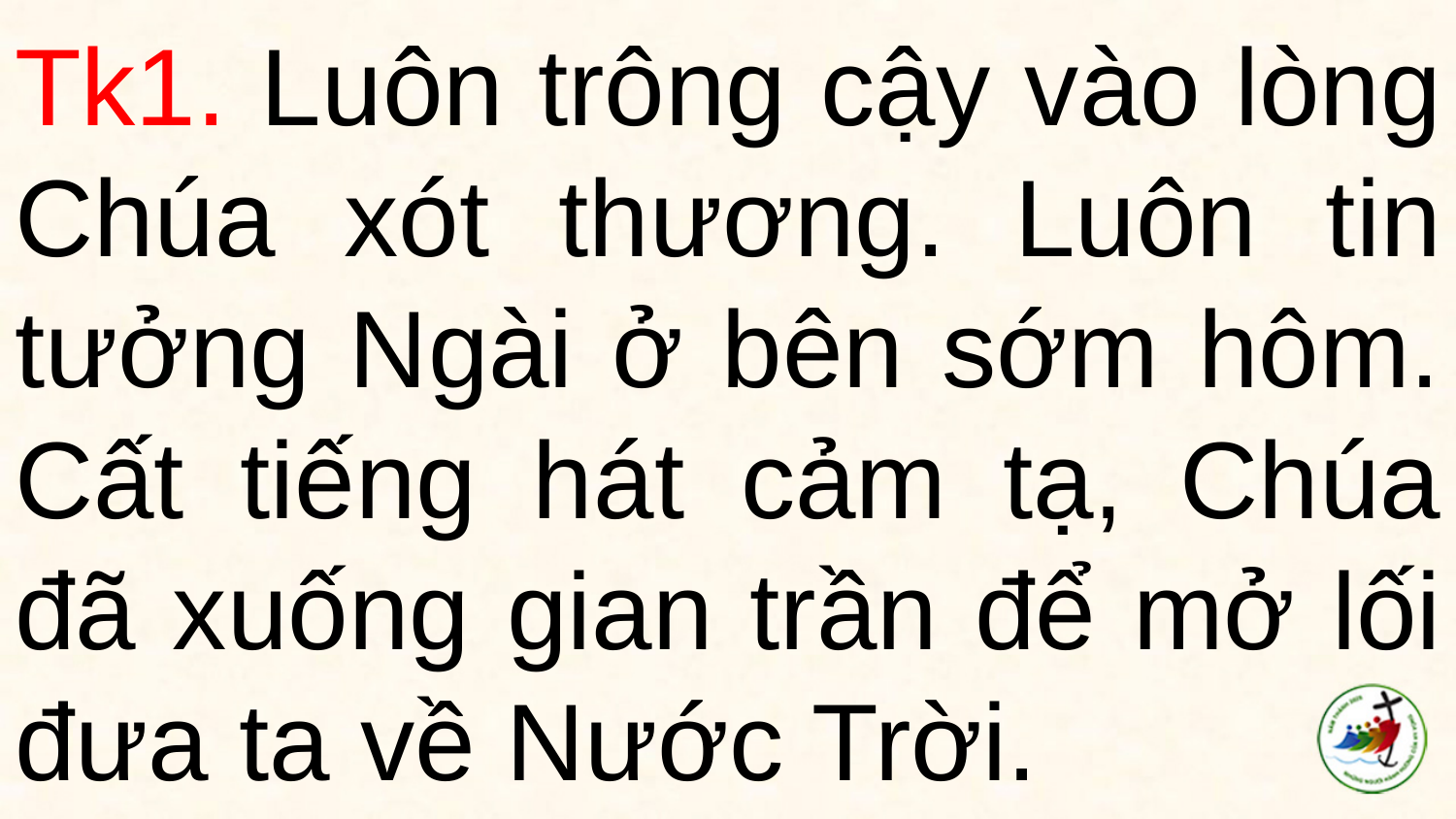

# Tk1. Luôn trông cậy vào lòng Chúa xót thương. Luôn tin tưởng Ngài ở bên sớm hôm. Cất tiếng hát cảm tạ, Chúa đã xuống gian trần để mở lối đưa ta về Nước Trời.